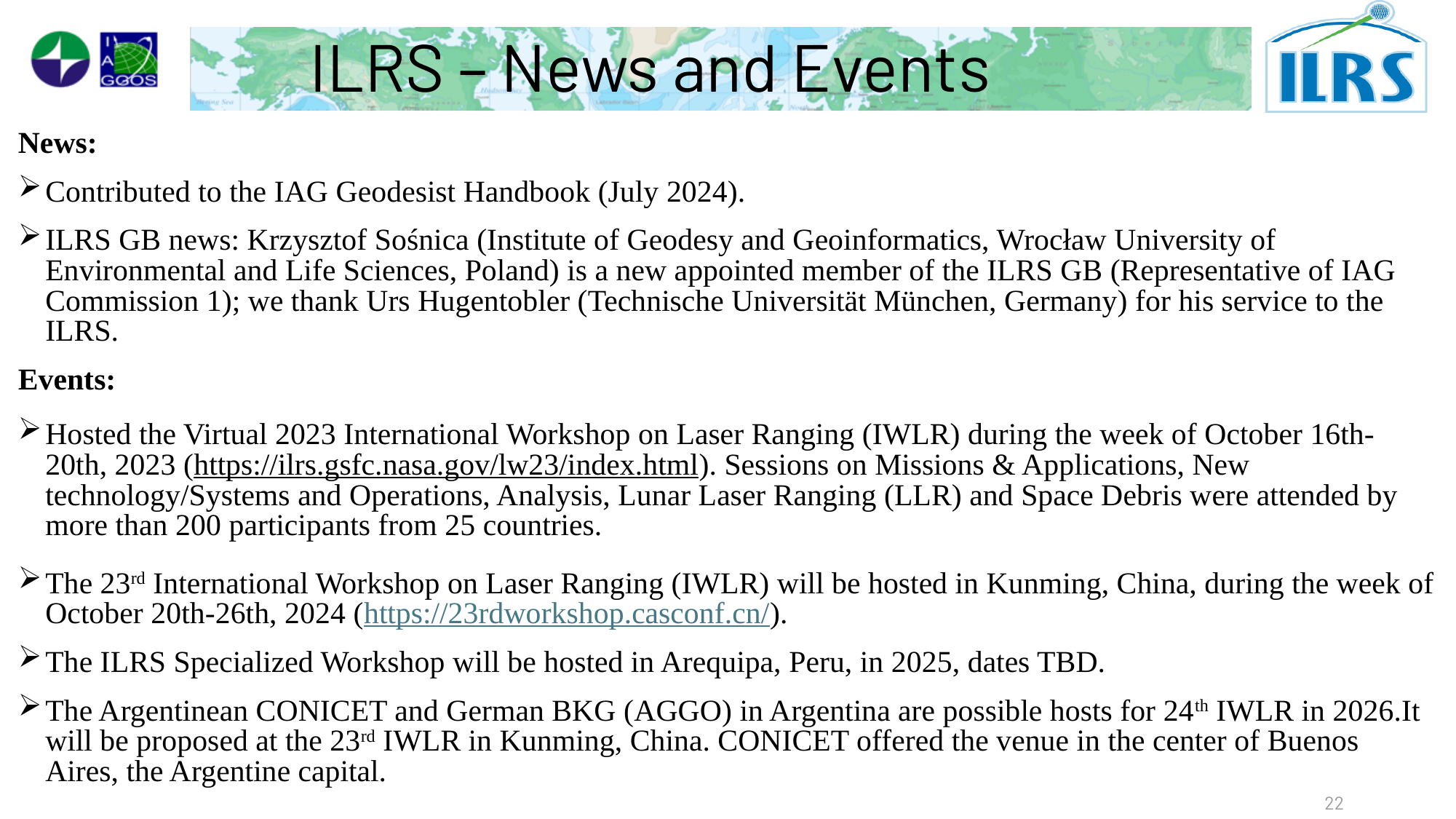

# ILRS – News and Events
News:
Contributed to the IAG Geodesist Handbook (July 2024).
ILRS GB news: Krzysztof Sośnica (Institute of Geodesy and Geoinformatics, Wrocław University of Environmental and Life Sciences, Poland) is a new appointed member of the ILRS GB (Representative of IAG Commission 1); we thank Urs Hugentobler (Technische Universität München, Germany) for his service to the ILRS.
Events:
Hosted the Virtual 2023 International Workshop on Laser Ranging (IWLR) during the week of October 16th-20th, 2023 (https://ilrs.gsfc.nasa.gov/lw23/index.html). Sessions on Missions & Applications, New technology/Systems and Operations, Analysis, Lunar Laser Ranging (LLR) and Space Debris were attended by more than 200 participants from 25 countries.
The 23rd International Workshop on Laser Ranging (IWLR) will be hosted in Kunming, China, during the week of October 20th-26th, 2024 (https://23rdworkshop.casconf.cn/).
The ILRS Specialized Workshop will be hosted in Arequipa, Peru, in 2025, dates TBD.
The Argentinean CONICET and German BKG (AGGO) in Argentina are possible hosts for 24th IWLR in 2026.It will be proposed at the 23rd IWLR in Kunming, China. CONICET offered the venue in the center of Buenos Aires, the Argentine capital.
22